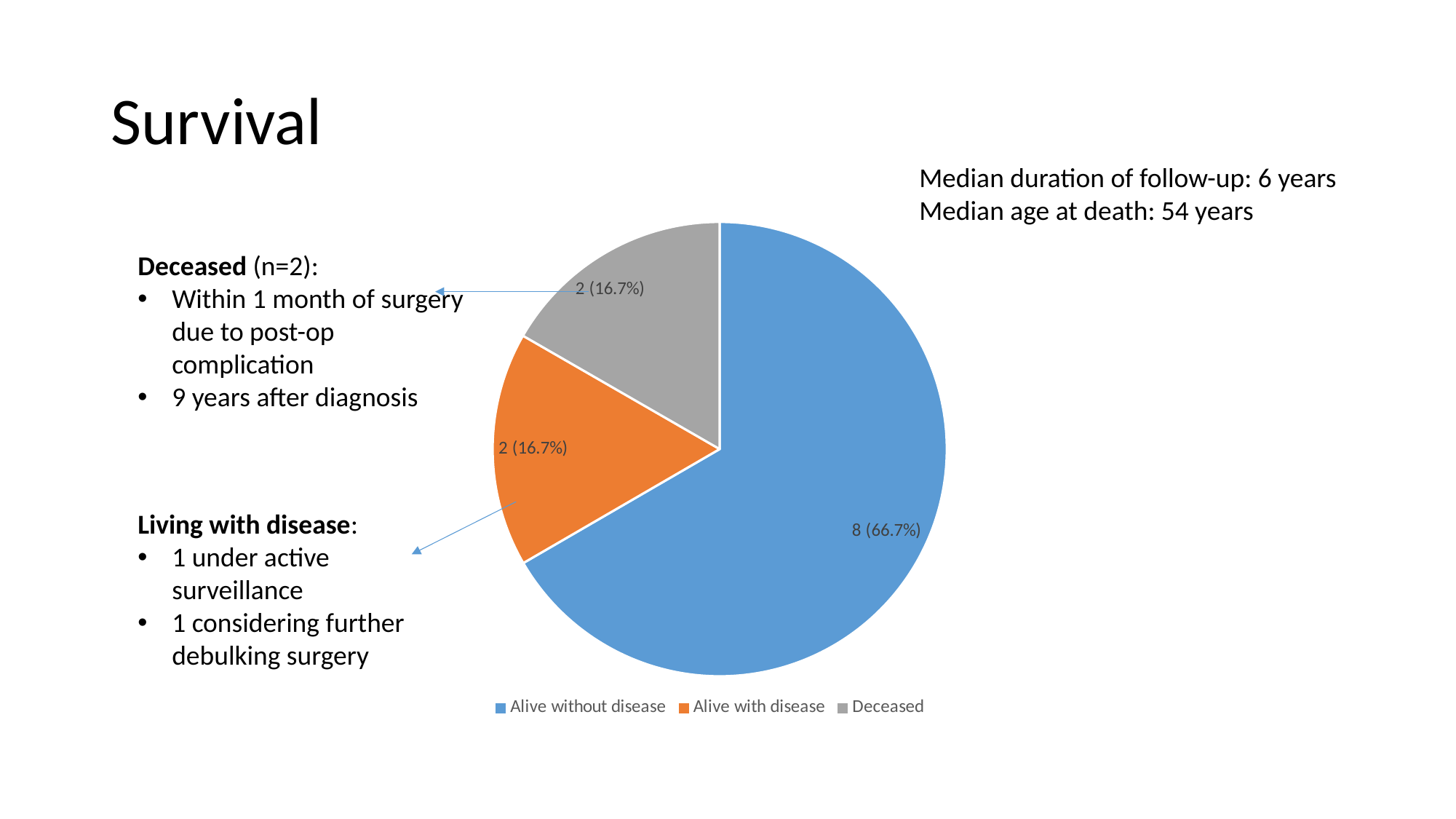

# Survival
Median duration of follow-up: 6 years
Median age at death: 54 years

### Chart

| Category | Column1 |
|---|---|
| Alive without disease | 0.667 |
| Alive with disease | 0.167 |
| Deceased | 0.167 |
Deceased (n=2):
Within 1 month of surgery due to post-op complication
9 years after diagnosis
Living with disease:
1 under active surveillance
1 considering further debulking surgery